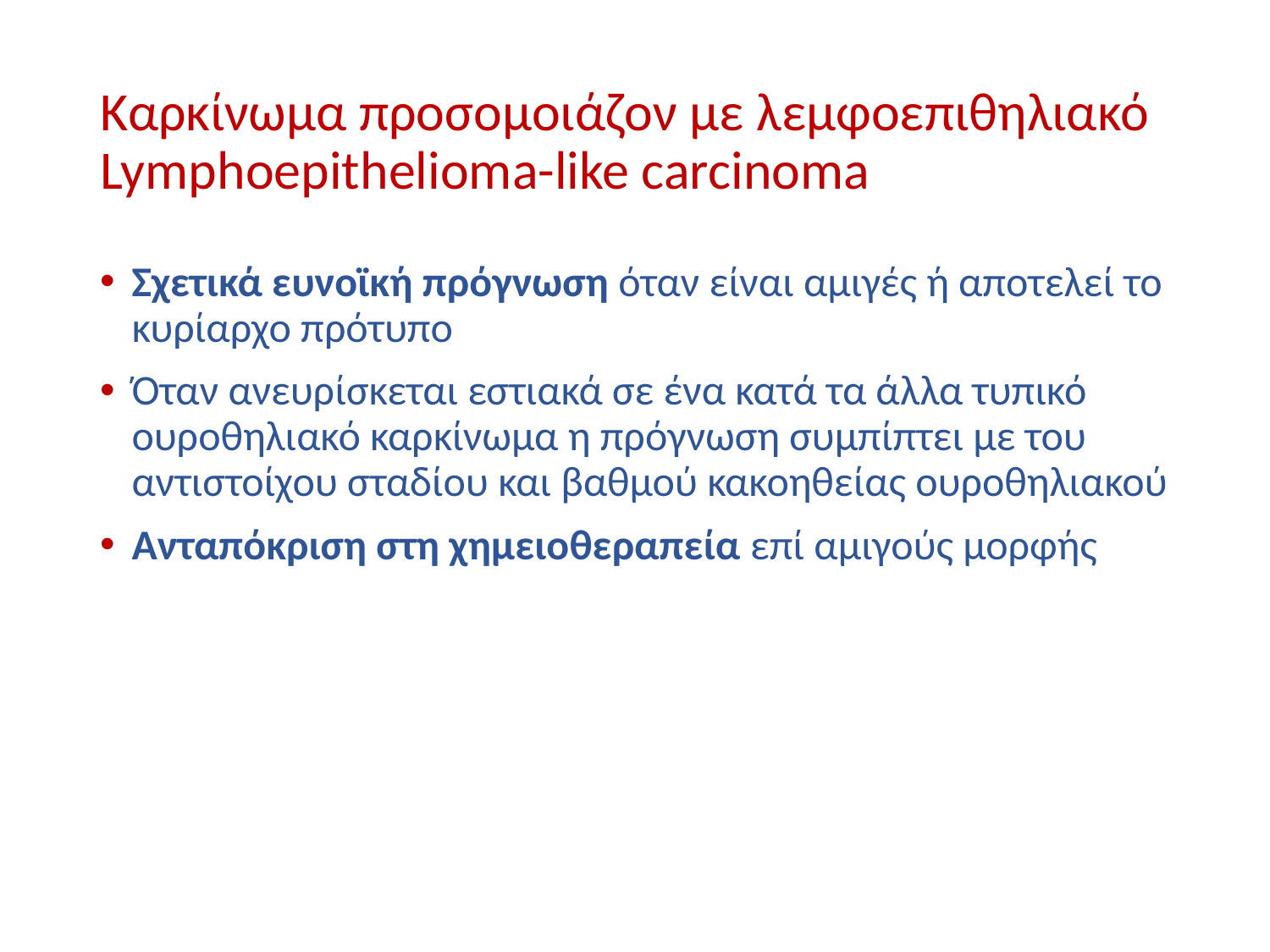

# Καρκίνωμα προσομοιάζον με λεμφοεπιθηλιακό Lymphoepithelioma-like carcinoma
Σχετικά ευνοϊκή πρόγνωση όταν είναι αμιγές ή αποτελεί το κυρίαρχο πρότυπο
Όταν ανευρίσκεται εστιακά σε ένα κατά τα άλλα τυπικό ουροθηλιακό καρκίνωμα η πρόγνωση συμπίπτει με του αντιστοίχου σταδίου και βαθμού κακοηθείας ουροθηλιακού
Ανταπόκριση στη χημειοθεραπεία επί αμιγούς μορφής